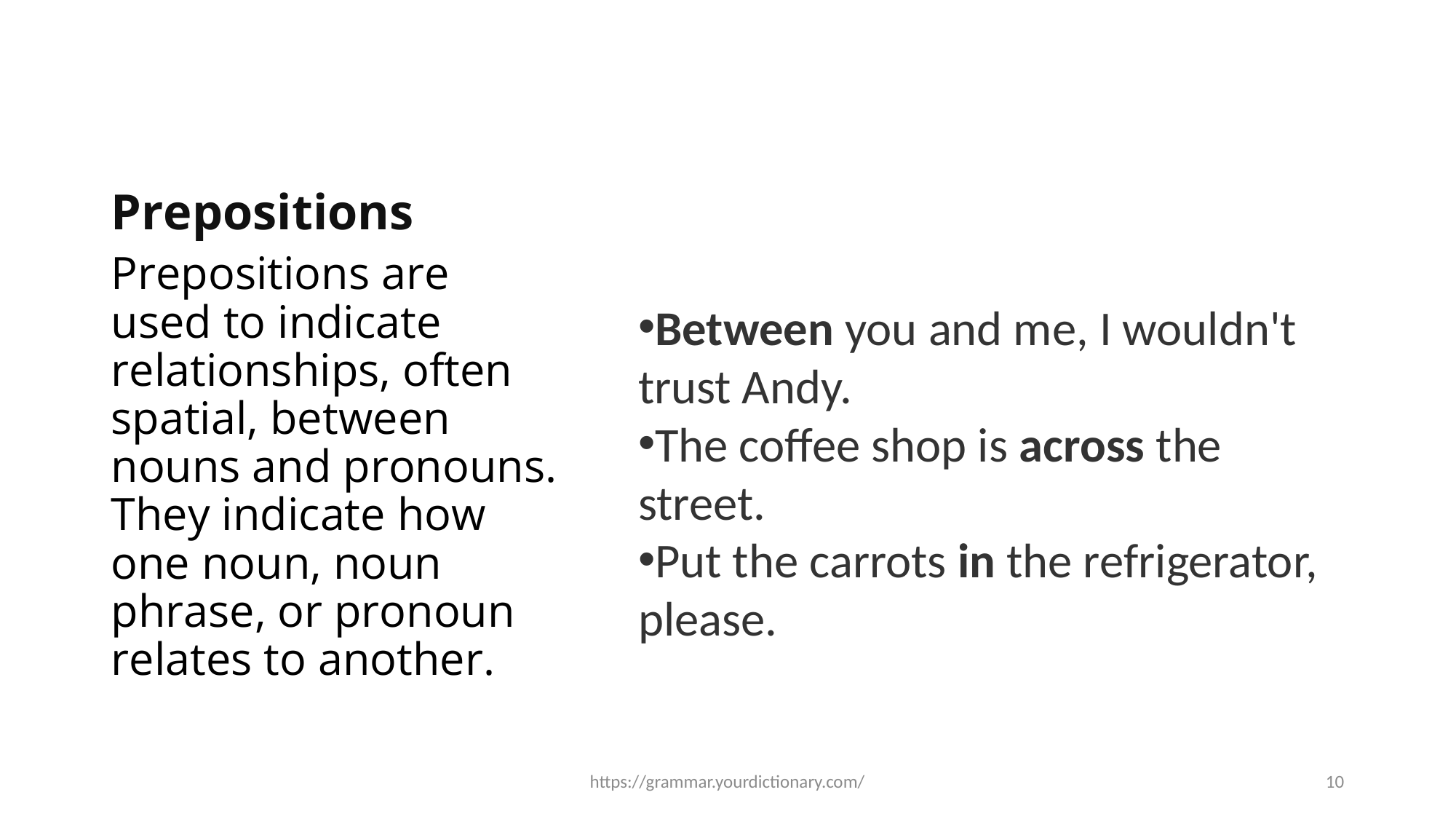

# Prepositions

Prepositions are used to indicate relationships, often spatial, between nouns and pronouns. They indicate how one noun, noun phrase, or pronoun relates to another.

Between you and me, I wouldn't trust Andy.
The coffee shop is across the street.
Put the carrots in the refrigerator, please.
https://grammar.yourdictionary.com/
10